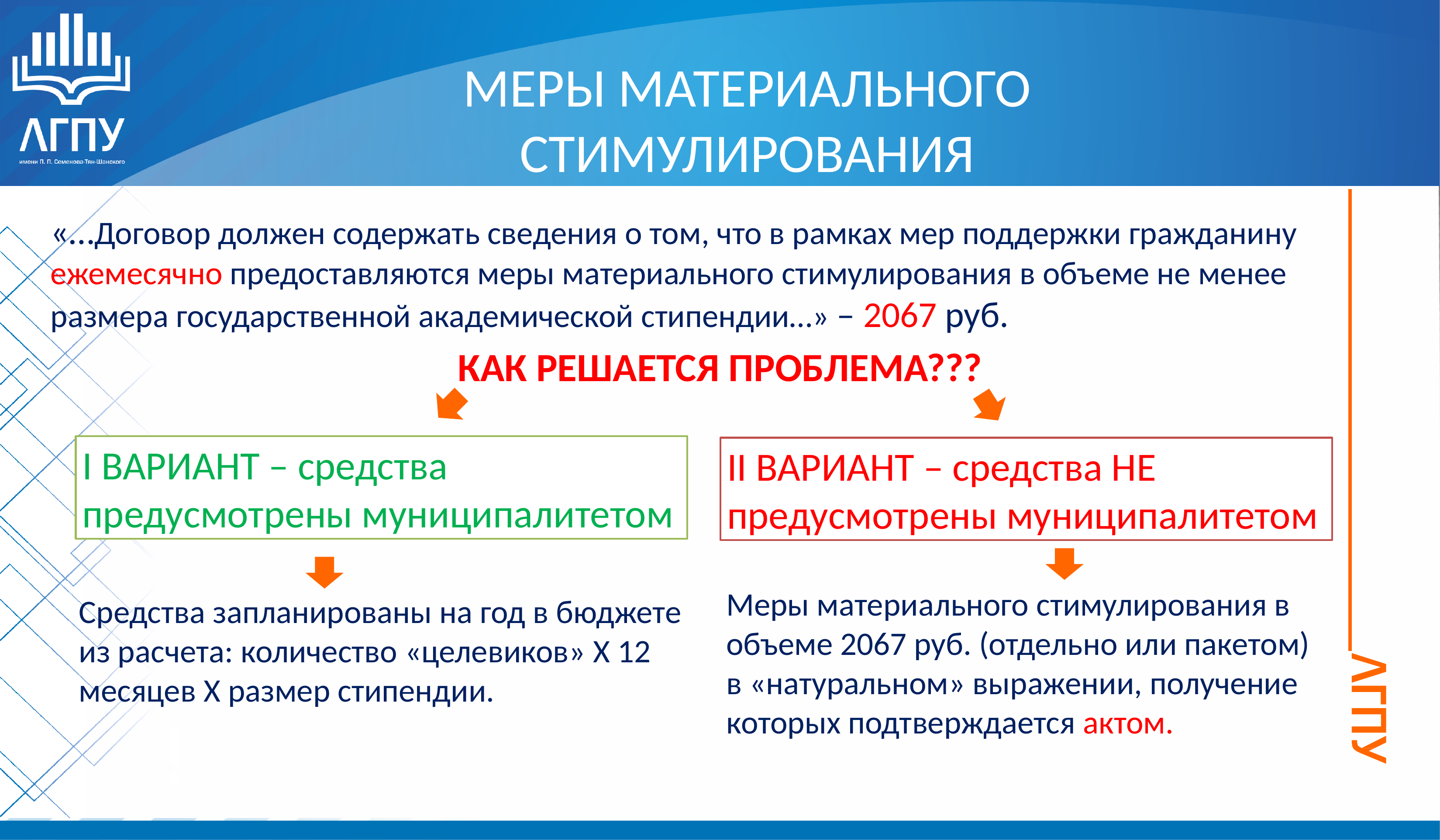

МЕРЫ МАТЕРИАЛЬНОГО СТИМУЛИРОВАНИЯ

«…Договор должен содержать сведения о том, что в рамках мер поддержки гражданину ежемесячно предоставляются меры материального стимулирования в объеме не менее размера государственной академической стипендии…» – 2067 руб.
КАК РЕШАЕТСЯ ПРОБЛЕМА???

I ВАРИАНТ – средства предусмотрены муниципалитетом
II ВАРИАНТ – средства НЕ предусмотрены муниципалитетом

Меры материального стимулирования в объеме 2067 руб. (отдельно или пакетом) в «натуральном» выражении, получение которых подтверждается актом.
Средства запланированы на год в бюджете из расчета: количество «целевиков» Х 12 месяцев Х размер стипендии.

!